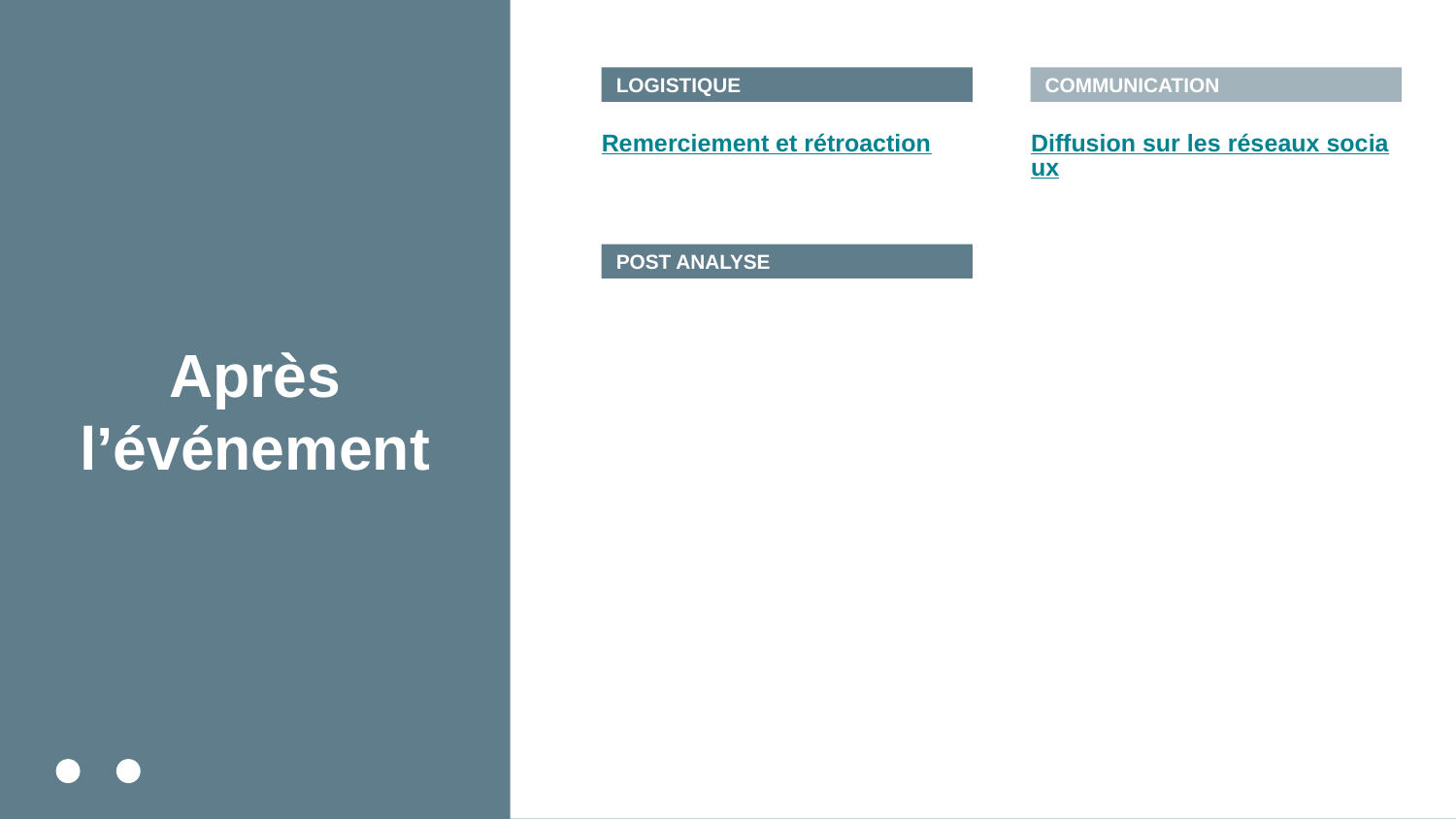

LOGISTIQUE
COMMUNICATION
Remerciement et rétroaction

Diffusion sur les réseaux sociaux
POST ANALYSE
# Après
l’événement